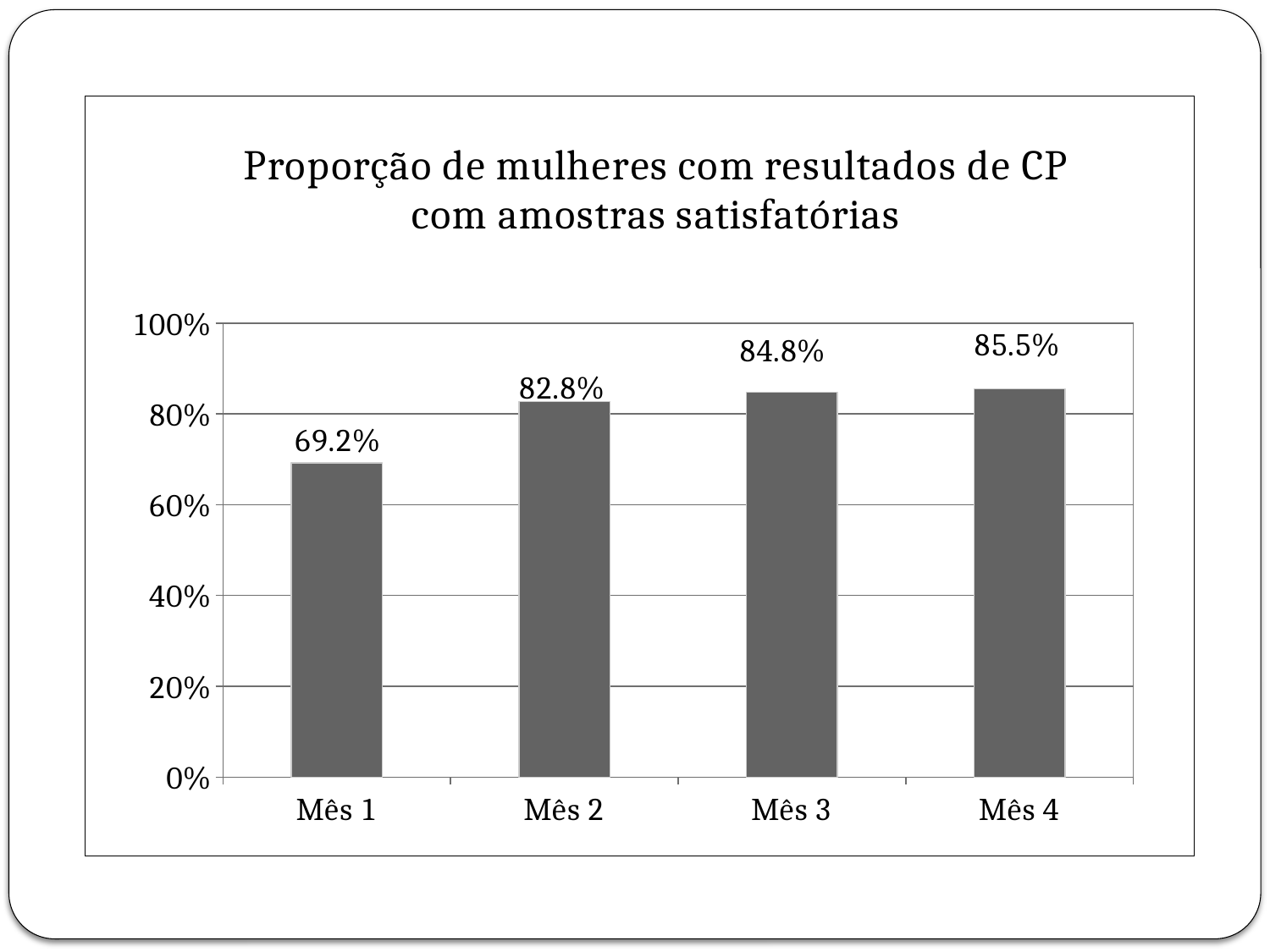

### Chart: Proporção de mulheres com resultados de CP com amostras satisfatórias

| Category | Proporção de mulheres com resultados de CP com amostras satisfatórias |
|---|---|
| Mês 1 | 0.6923076923076925 |
| Mês 2 | 0.8275862068965515 |
| Mês 3 | 0.8478260869565217 |
| Mês 4 | 0.8548387096774196 |